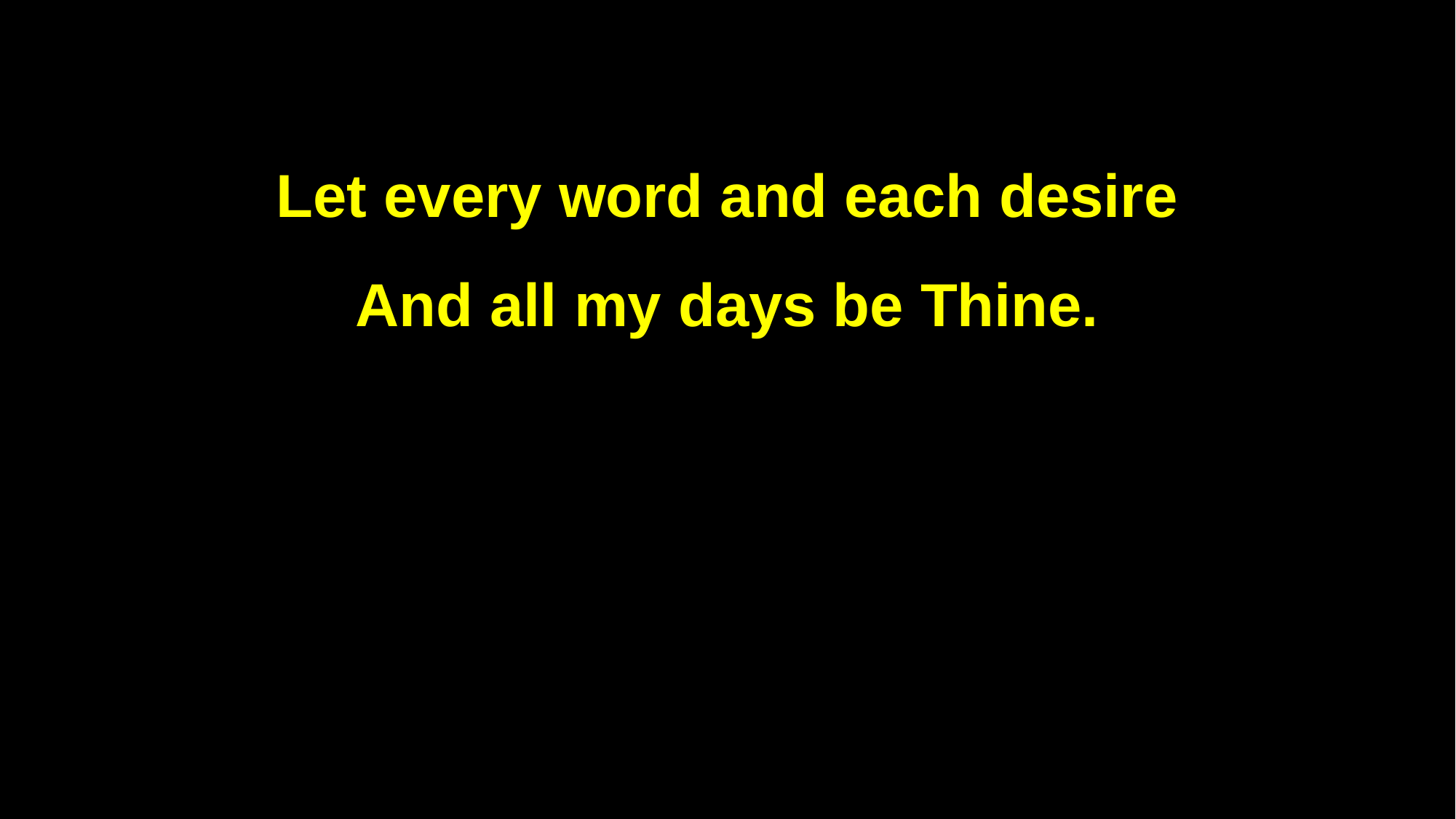

Let every word and each desire
And all my days be Thine.